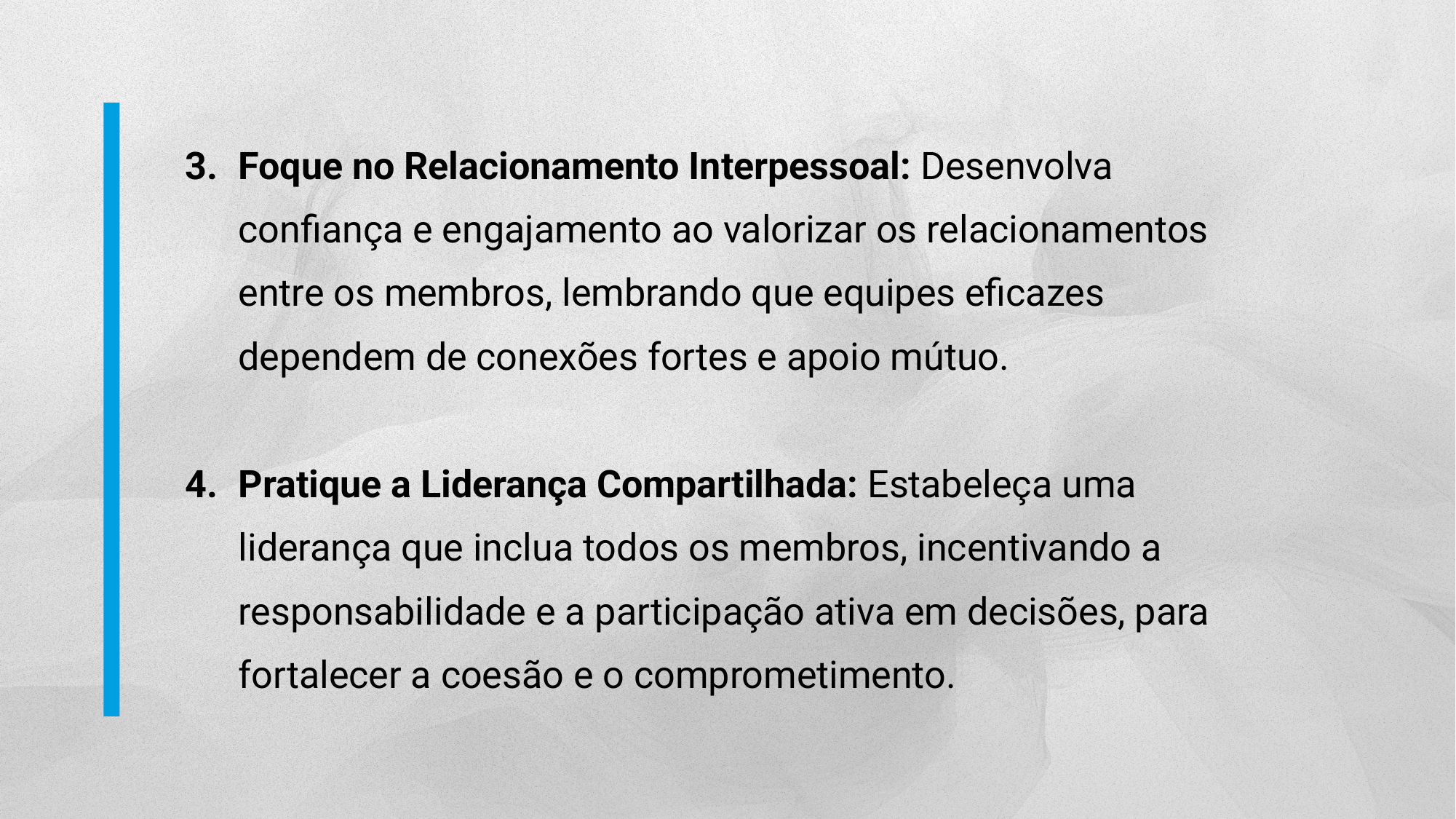

Foque no Relacionamento Interpessoal: Desenvolva confiança e engajamento ao valorizar os relacionamentos entre os membros, lembrando que equipes eficazes dependem de conexões fortes e apoio mútuo.

Pratique a Liderança Compartilhada: Estabeleça uma liderança que inclua todos os membros, incentivando a responsabilidade e a participação ativa em decisões, para fortalecer a coesão e o comprometimento.